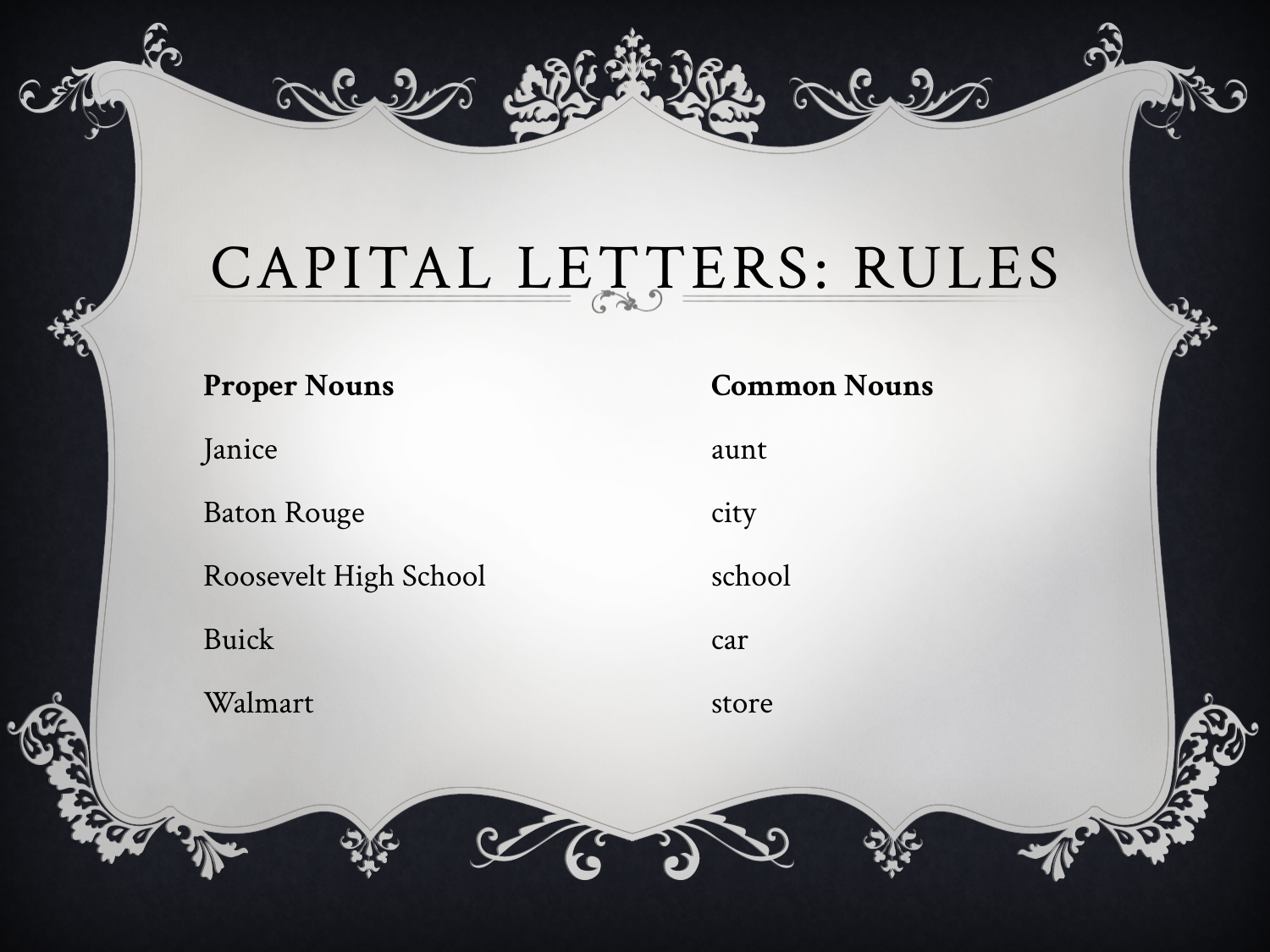

# Capital letters: Rules
Proper Nouns			Common Nouns
Janice				aunt
Baton Rouge			city
Roosevelt High School		school
Buick				car
Walmart				store